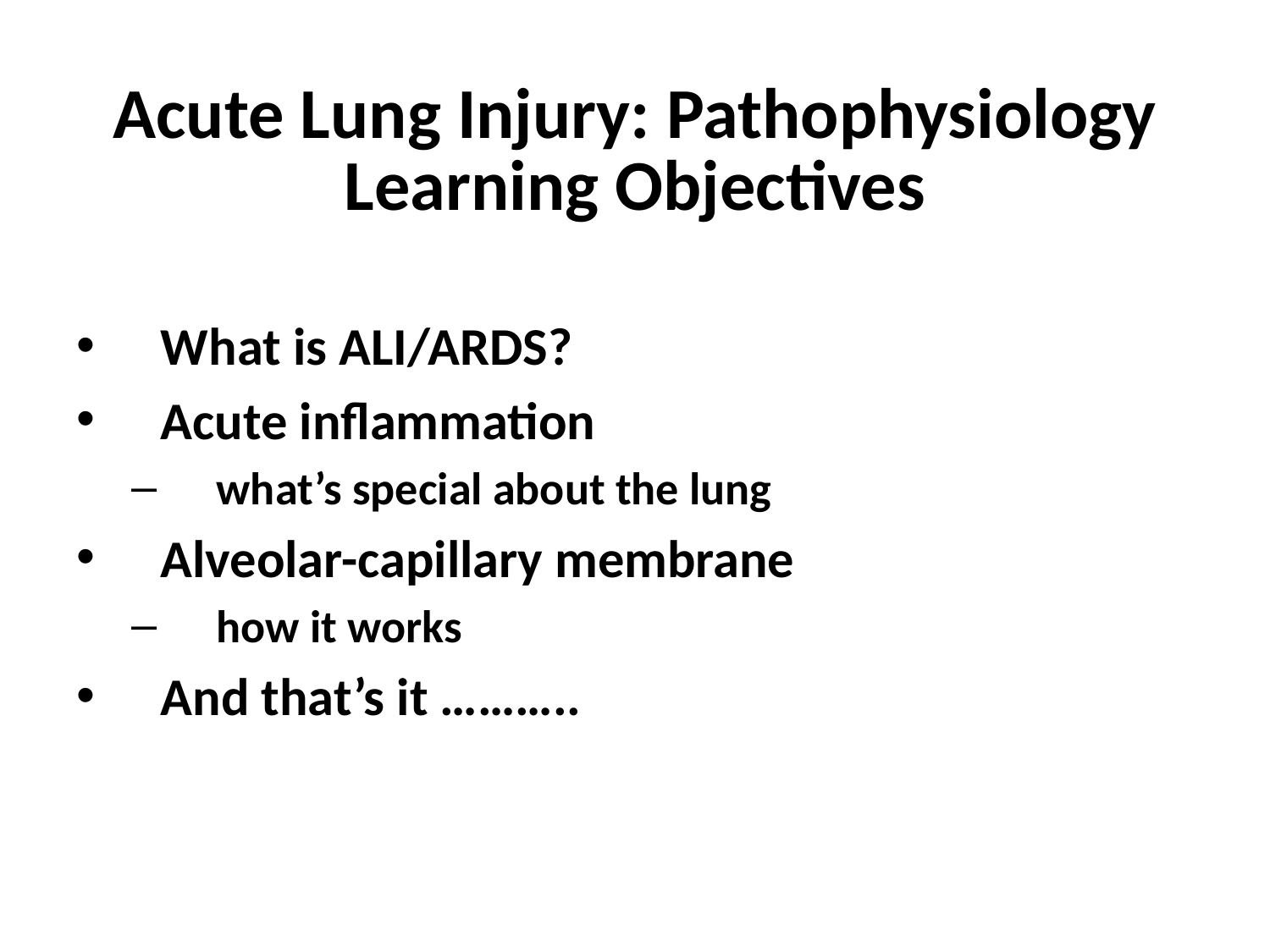

# Acute Lung Injury: Pathophysiology Learning Objectives
What is ALI/ARDS?
Acute inflammation
what’s special about the lung
Alveolar-capillary membrane
how it works
And that’s it ………..